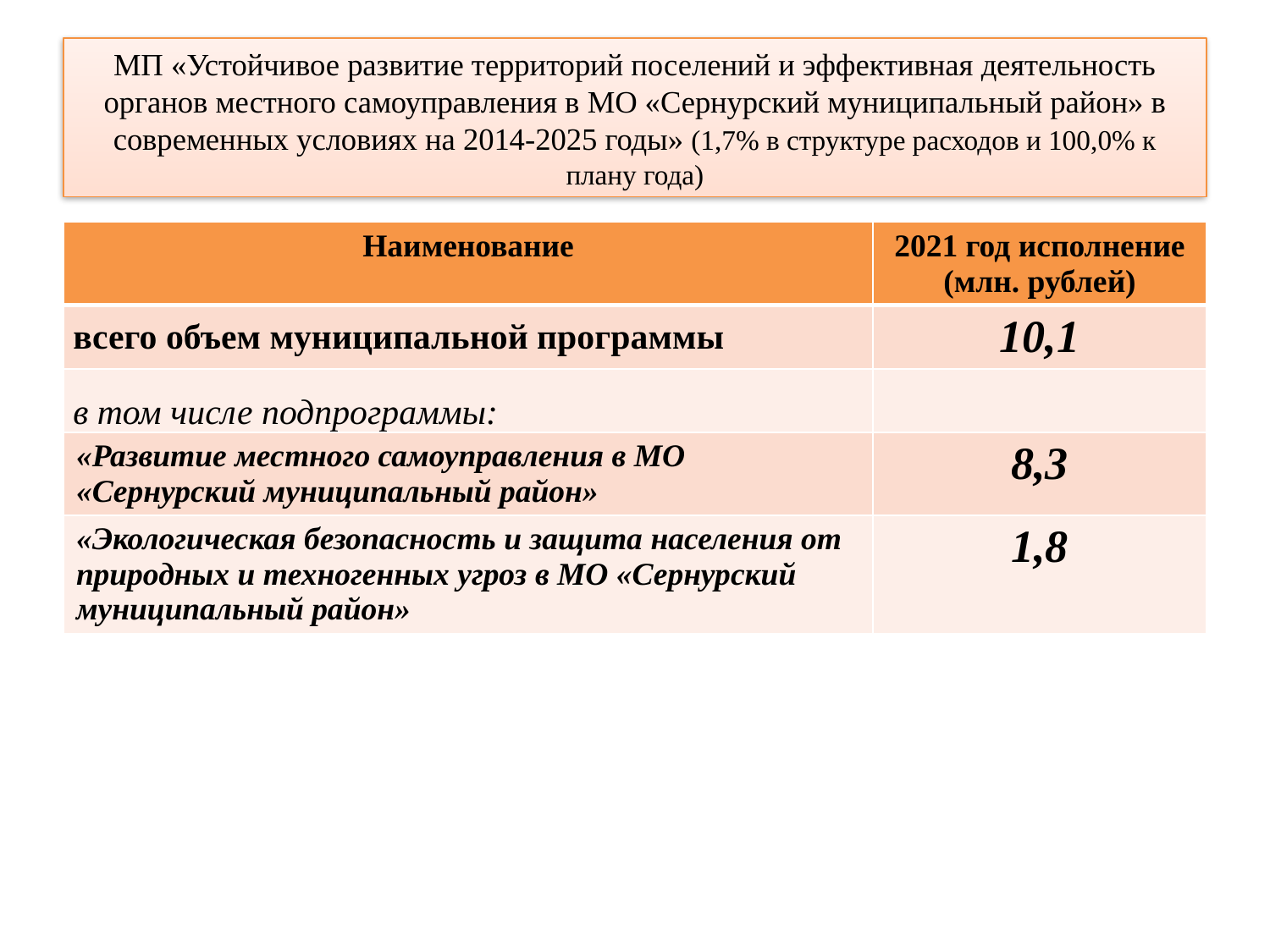

# МП «Устойчивое развитие территорий поселений и эффективная деятельность органов местного самоуправления в МО «Сернурский муниципальный район» в современных условиях на 2014-2025 годы» (1,7% в структуре расходов и 100,0% к плану года)
| Наименование | 2021 год исполнение (млн. рублей) |
| --- | --- |
| всего объем муниципальной программы | 10,1 |
| в том числе подпрограммы: |  |
| «Развитие местного самоуправления в МО «Сернурский муниципальный район» | 8,3 |
| «Экологическая безопасность и защита населения от природных и техногенных угроз в МО «Сернурский муниципальный район» | 1,8 |